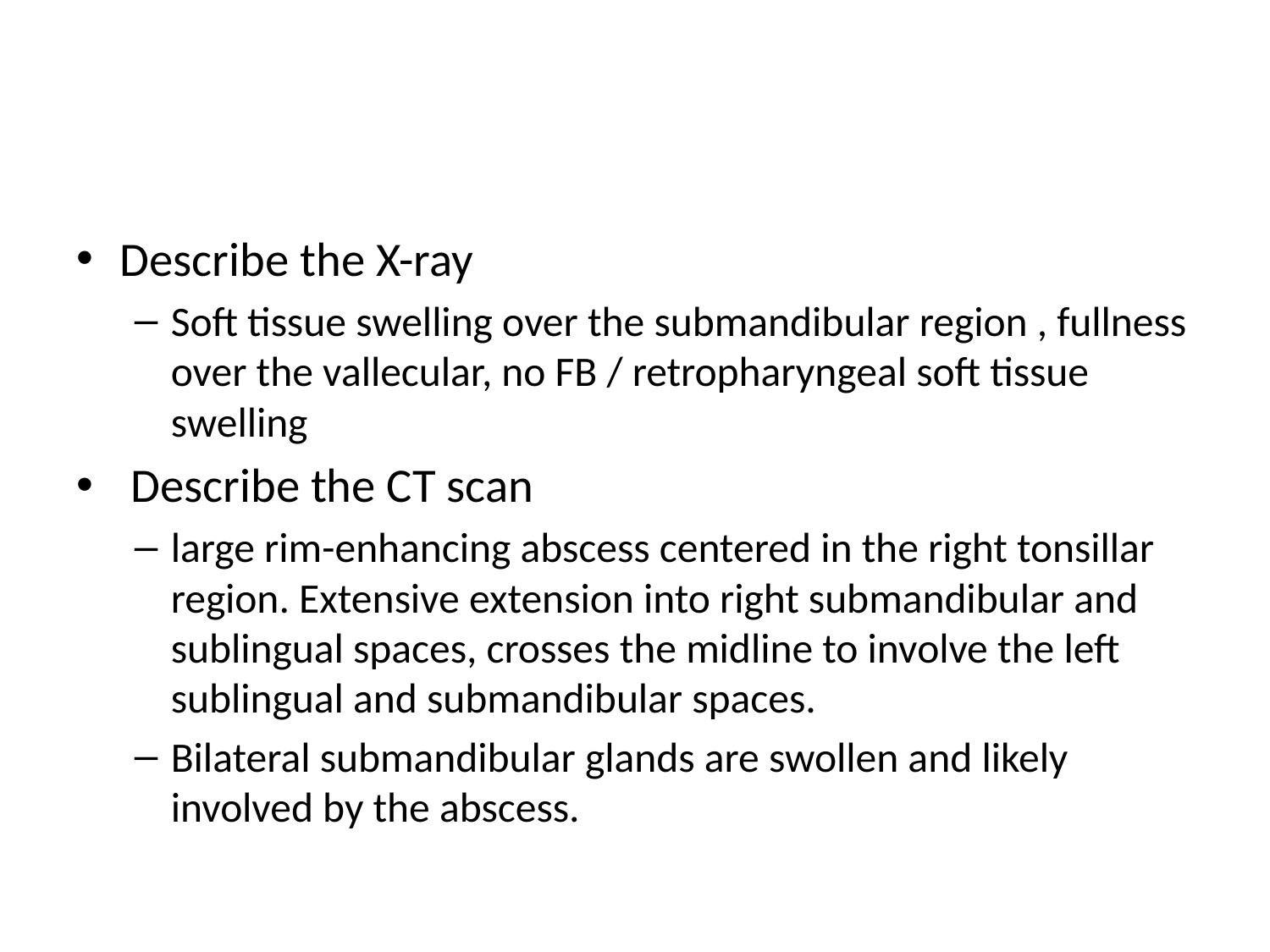

#
Describe the X-ray
Soft tissue swelling over the submandibular region , fullness over the vallecular, no FB / retropharyngeal soft tissue swelling
 Describe the CT scan
large rim-enhancing abscess centered in the right tonsillar region. Extensive extension into right submandibular and sublingual spaces, crosses the midline to involve the left sublingual and submandibular spaces.
Bilateral submandibular glands are swollen and likely involved by the abscess.